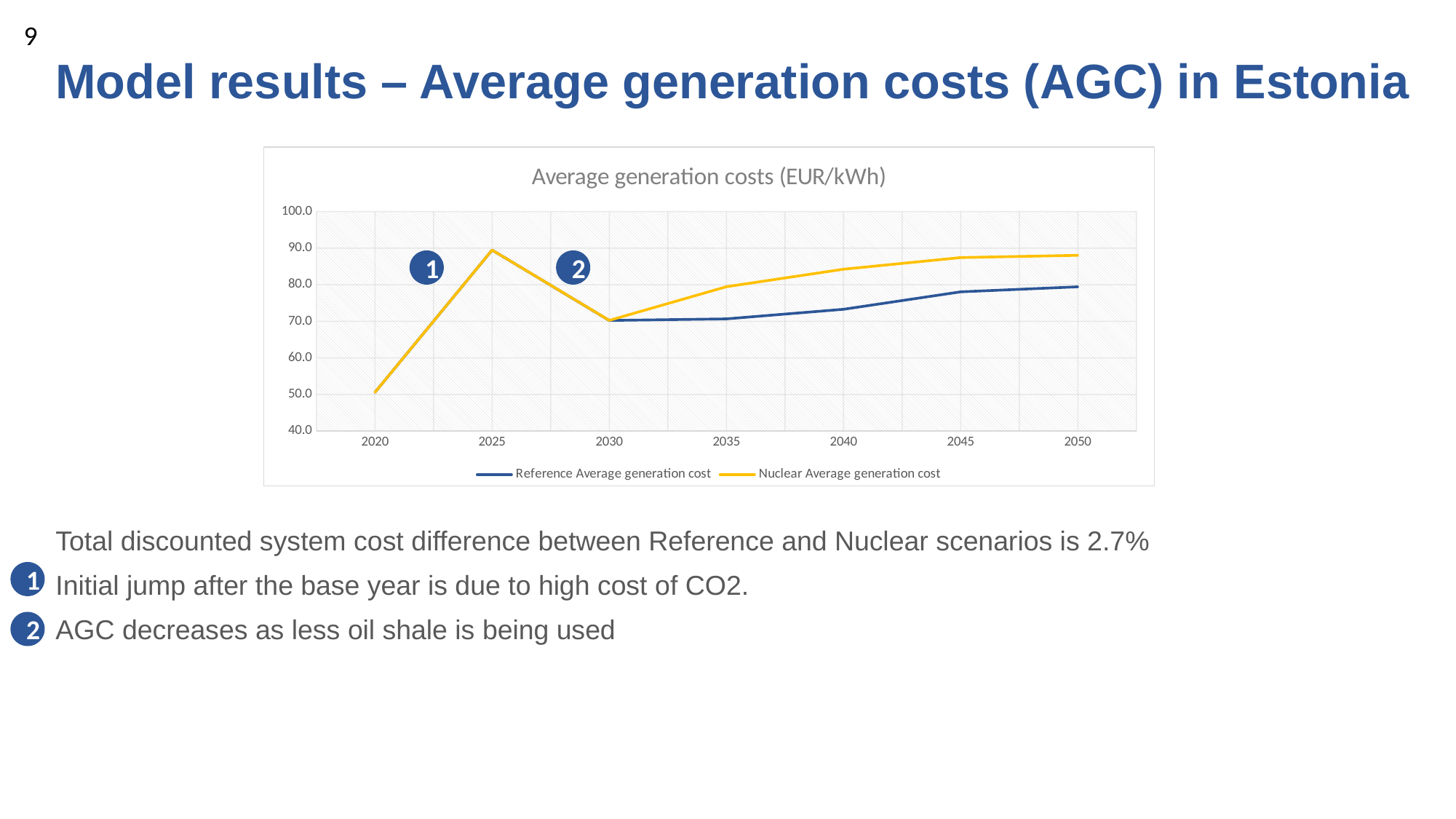

9
Model results – Average generation costs (AGC) in Estonia

### Chart: Average generation costs (EUR/kWh)

| Category | Reference | Nuclear |
|---|---|---|
| 2020 | 50.56743401626386 | 50.566932324341764 |
| 2025 | 89.45630822132883 | 89.47276820080799 |
| 2030 | 70.21215787949735 | 70.23646140254375 |
| 2035 | 70.64532564297937 | 79.4461139691767 |
| 2040 | 73.27168213697111 | 84.22380941181258 |
| 2045 | 78.04020897470191 | 87.40382964924471 |
| 2050 | 79.41757213827816 | 88.0171367868366 |
1
2
Total discounted system cost difference between Reference and Nuclear scenarios is 2.7%
Initial jump after the base year is due to high cost of CO2.
AGC decreases as less oil shale is being used
1
2